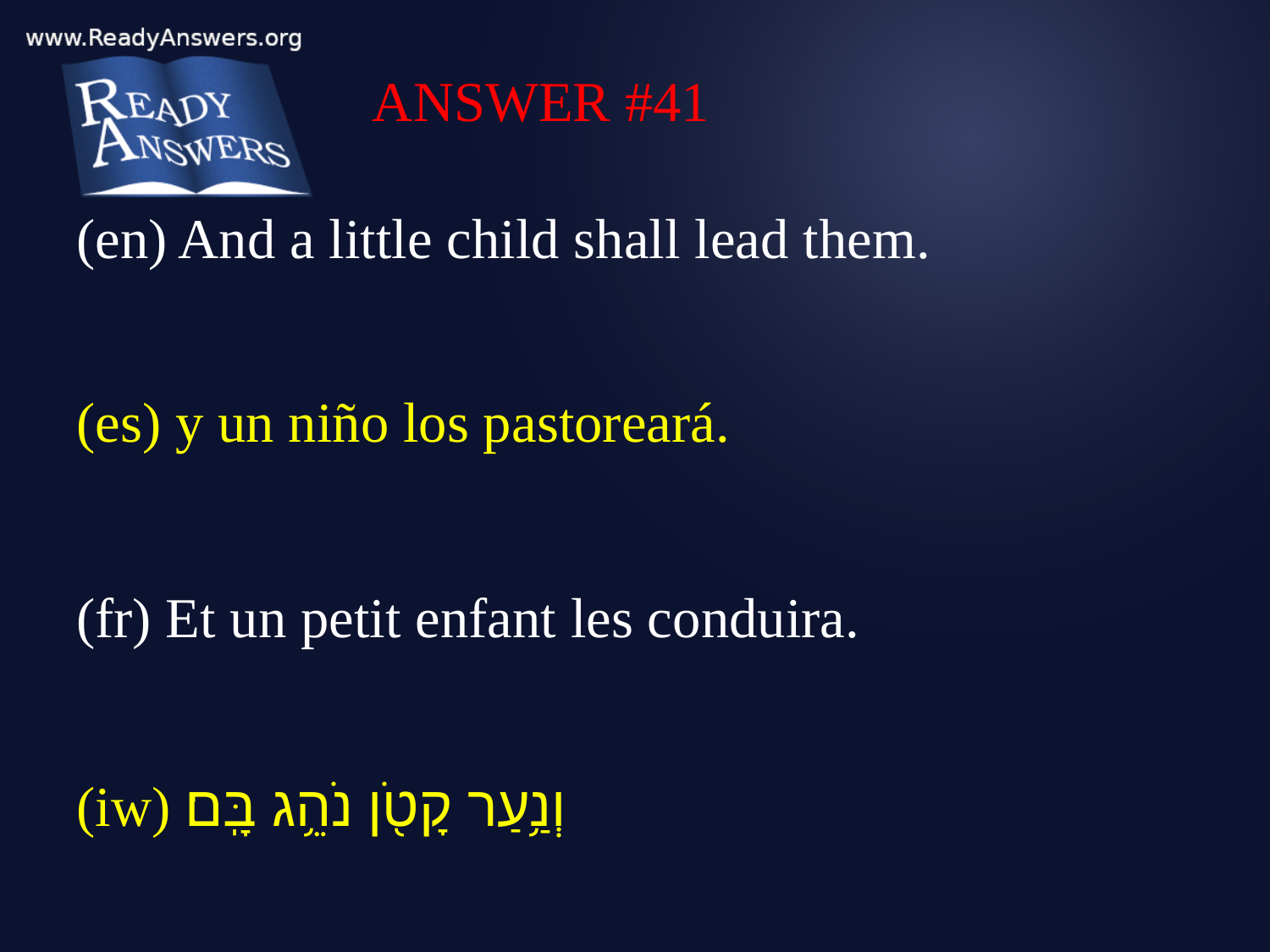

ANSWER #41
(en) And a little child shall lead them.
(es) y un niño los pastoreará.
(fr) Et un petit enfant les conduira.
(iw) וְנַ֥עַר קָטֹ֖ן נֹהֵ֥ג בָּֽם׃